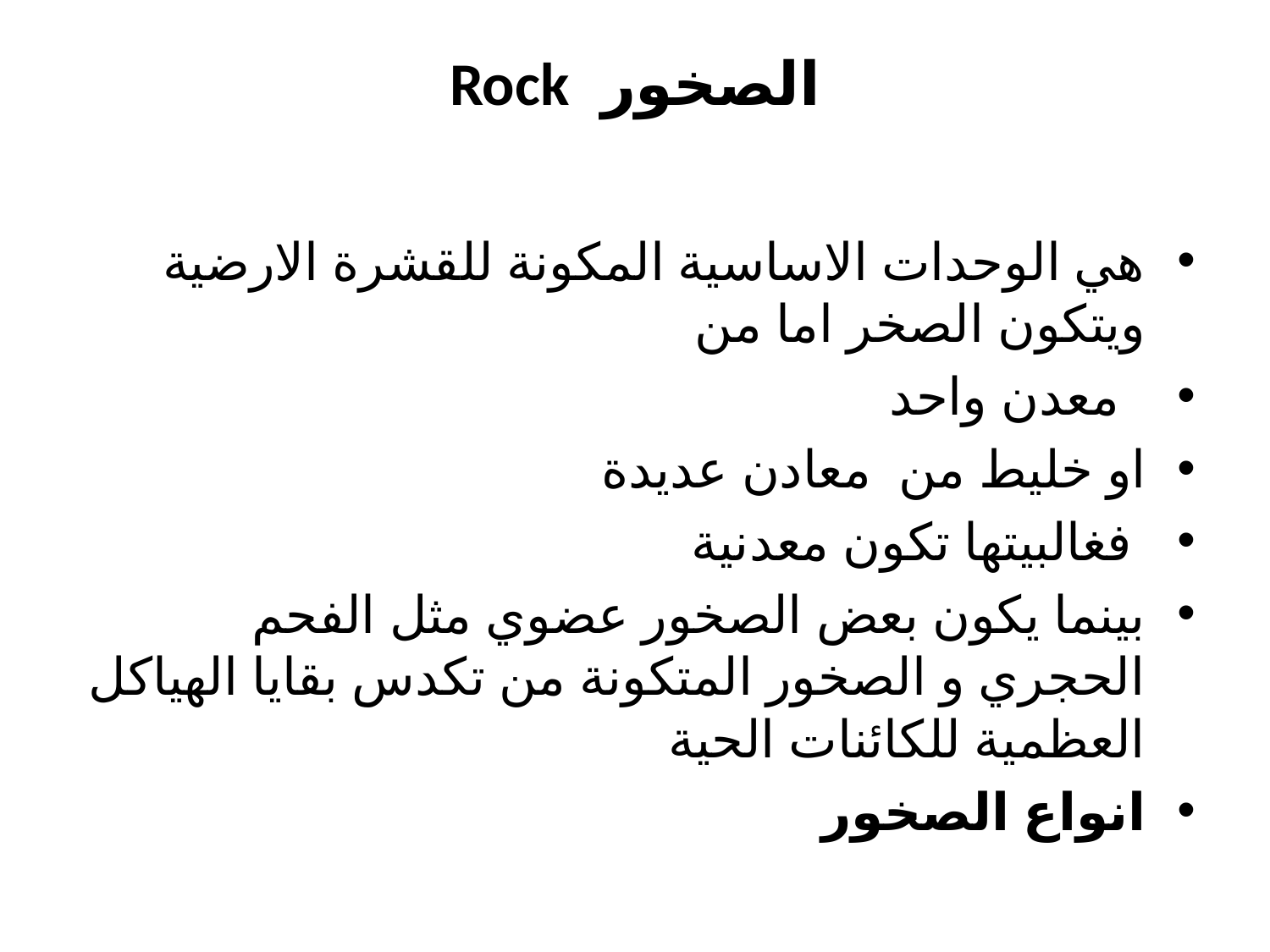

# الصخور  Rock
هي الوحدات الاساسية المكونة للقشرة الارضية ويتكون الصخر اما من
  معدن واحد
او خليط من  معادن عديدة
 فغالبيتها تكون معدنية
بينما يكون بعض الصخور عضوي مثل الفحم الحجري و الصخور المتكونة من تكدس بقايا الهياكل العظمية للكائنات الحية
انواع الصخور